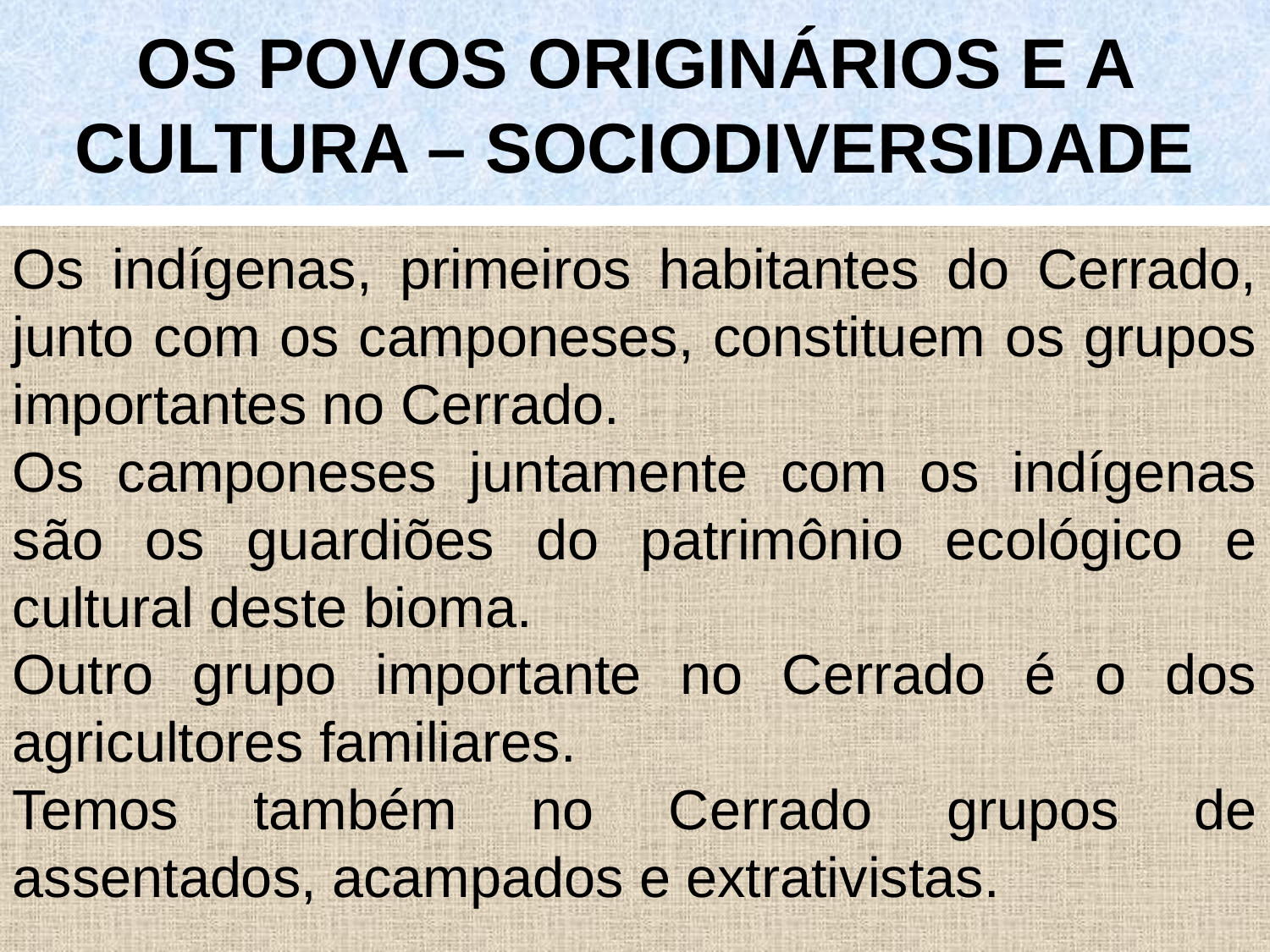

# OS POVOS ORIGINÁRIOS E A CULTURA – SOCIODIVERSIDADE
Os indígenas, primeiros habitantes do Cerrado, junto com os camponeses, constituem os grupos importantes no Cerrado.
Os camponeses juntamente com os indígenas são os guardiões do patrimônio ecológico e cultural deste bioma.
Outro grupo importante no Cerrado é o dos agricultores familiares.
Temos também no Cerrado grupos de assentados, acampados e extrativistas.